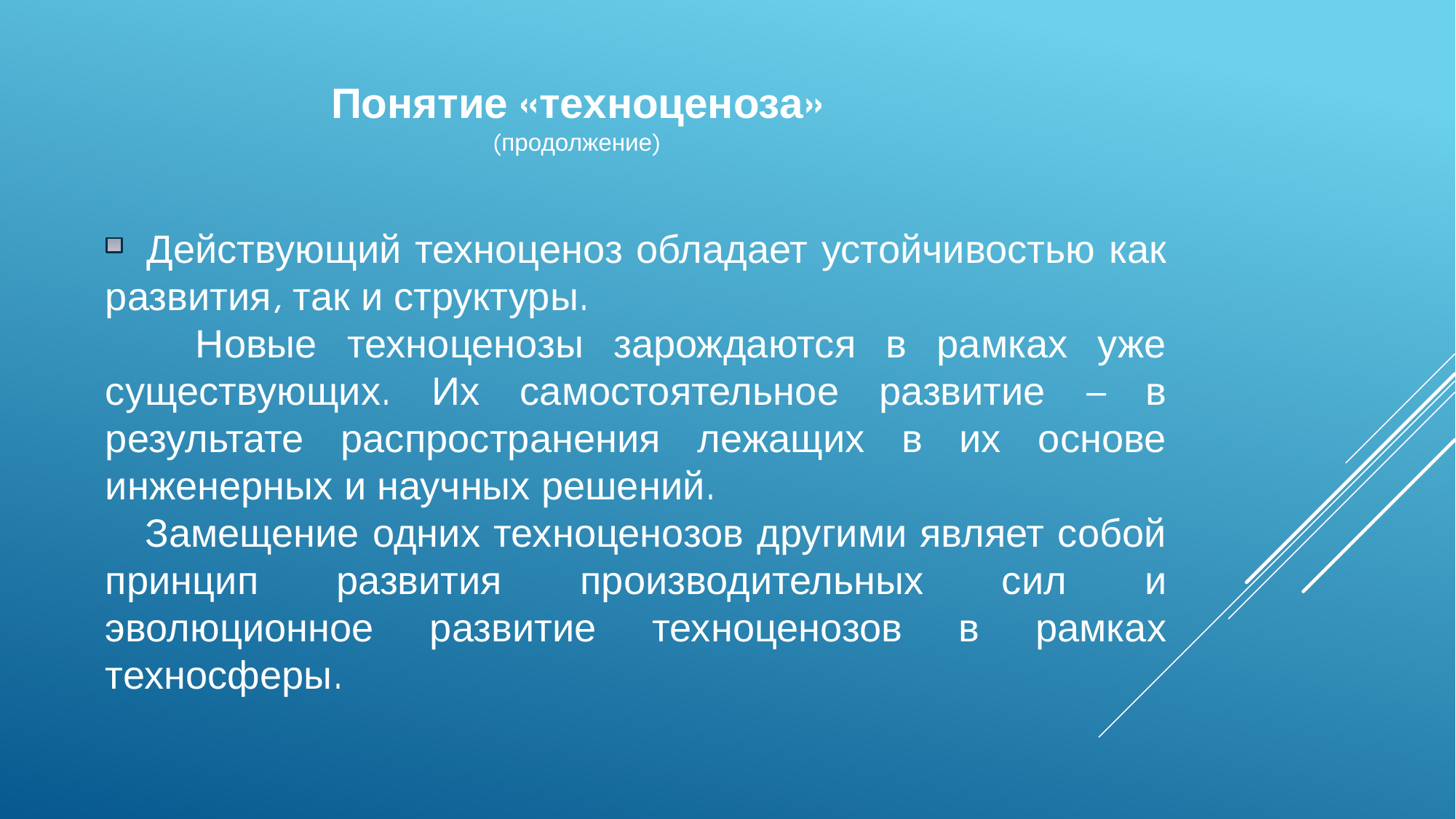

Понятие «техноценоза»
(продолжение)
   Действующий техноценоз обладает устойчивостью как развития, так и структуры.
   Новые техноценозы зарождаются в рамках уже существующих. Их самостоятельное развитие – в результате распространения лежащих в их основе инженерных и научных решений.
   Замещение одних техноценозов другими являет собой принцип развития производительных сил и эволюционное развитие техноценозов в рамках техносферы.